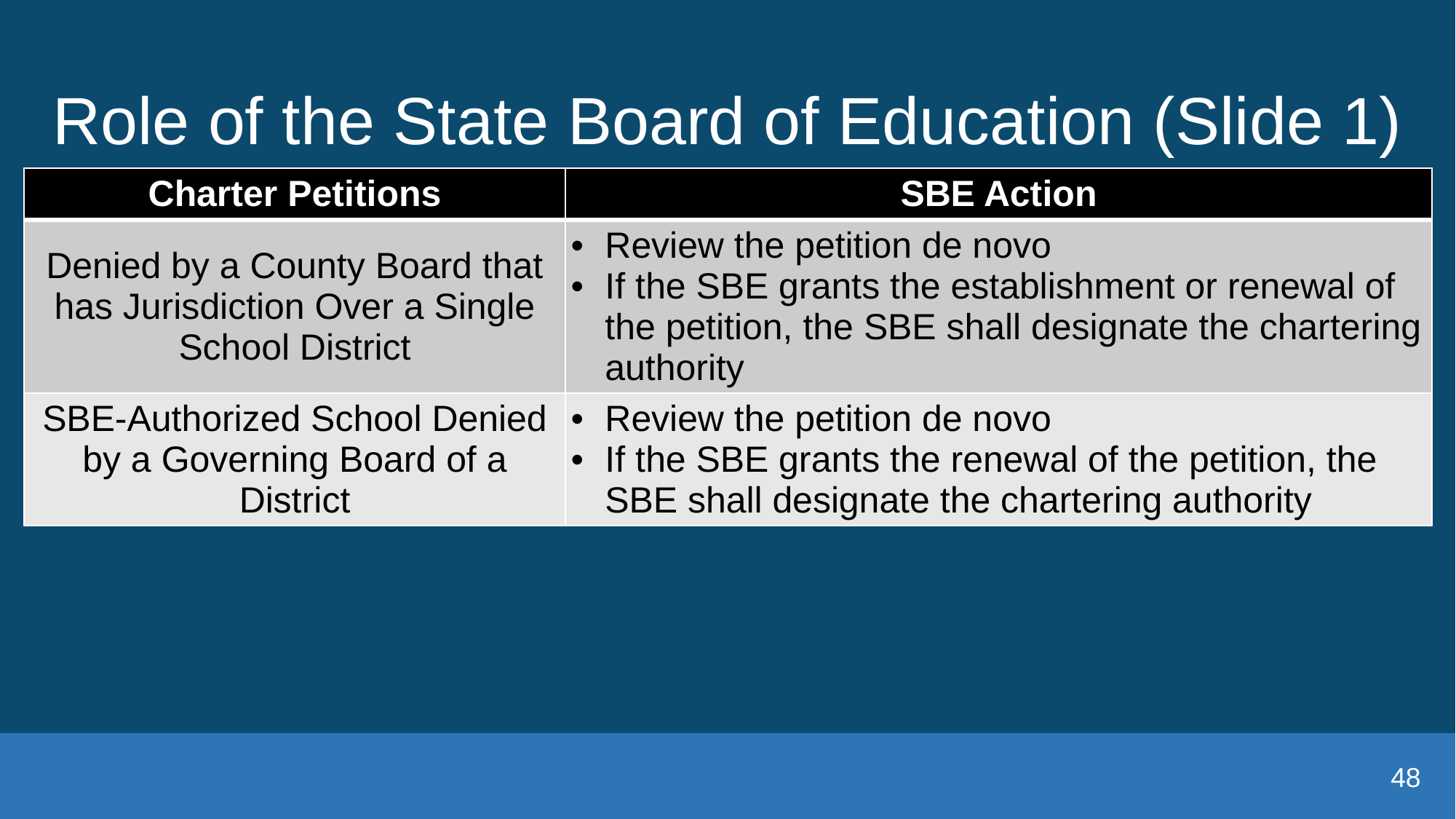

# Role of the State Board of Education (Slide 1)
| Charter Petitions | SBE Action |
| --- | --- |
| Denied by a County Board that has Jurisdiction Over a Single School District | Review the petition de novo If the SBE grants the establishment or renewal of the petition, the SBE shall designate the chartering authority |
| SBE-Authorized School Denied by a Governing Board of a District | Review the petition de novo If the SBE grants the renewal of the petition, the SBE shall designate the chartering authority |
48